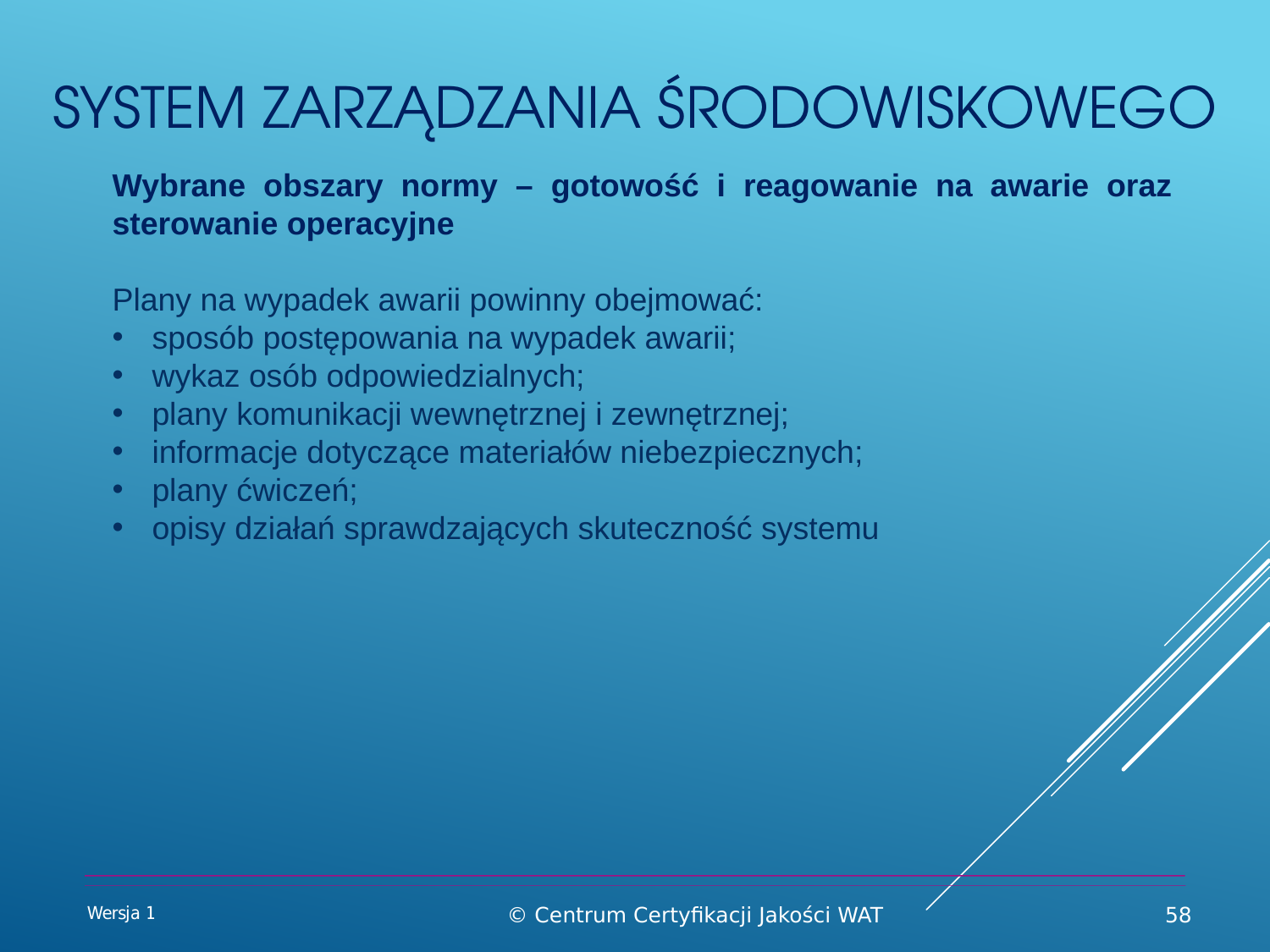

# System zarządzania środowiskowego
Wybrane obszary normy – gotowość i reagowanie na awarie oraz sterowanie operacyjne

Plany na wypadek awarii powinny obejmować:
sposób postępowania na wypadek awarii;
wykaz osób odpowiedzialnych;
plany komunikacji wewnętrznej i zewnętrznej;
informacje dotyczące materiałów niebezpiecznych;
plany ćwiczeń;
opisy działań sprawdzających skuteczność systemu